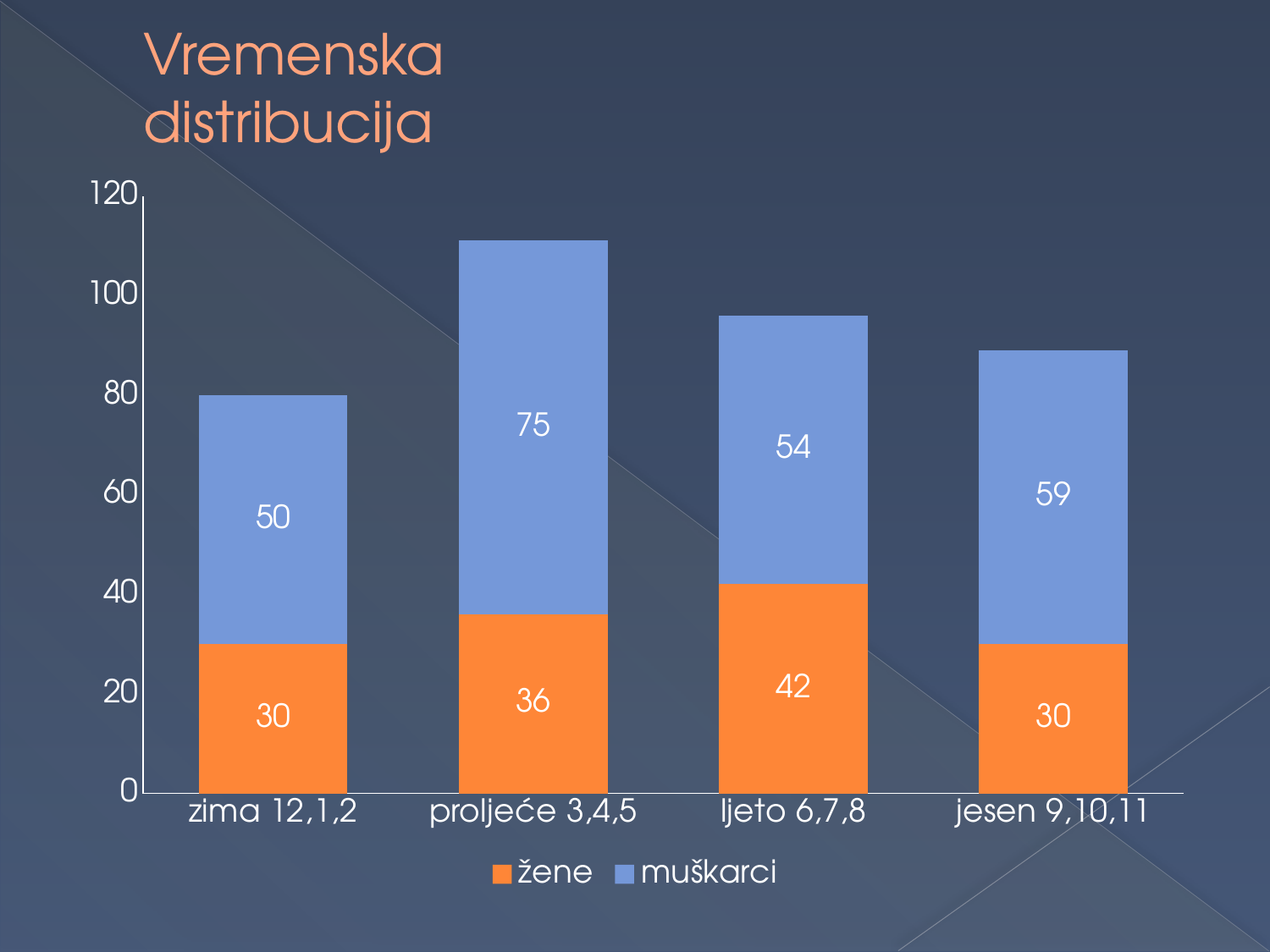

# Vremenska distribucija

### Chart

| Category | žene | muškarci |
|---|---|---|
| zima 12,1,2 | 30.0 | 50.0 |
| proljeće 3,4,5 | 36.0 | 75.0 |
| ljeto 6,7,8 | 42.0 | 54.0 |
| jesen 9,10,11 | 30.0 | 59.0 |